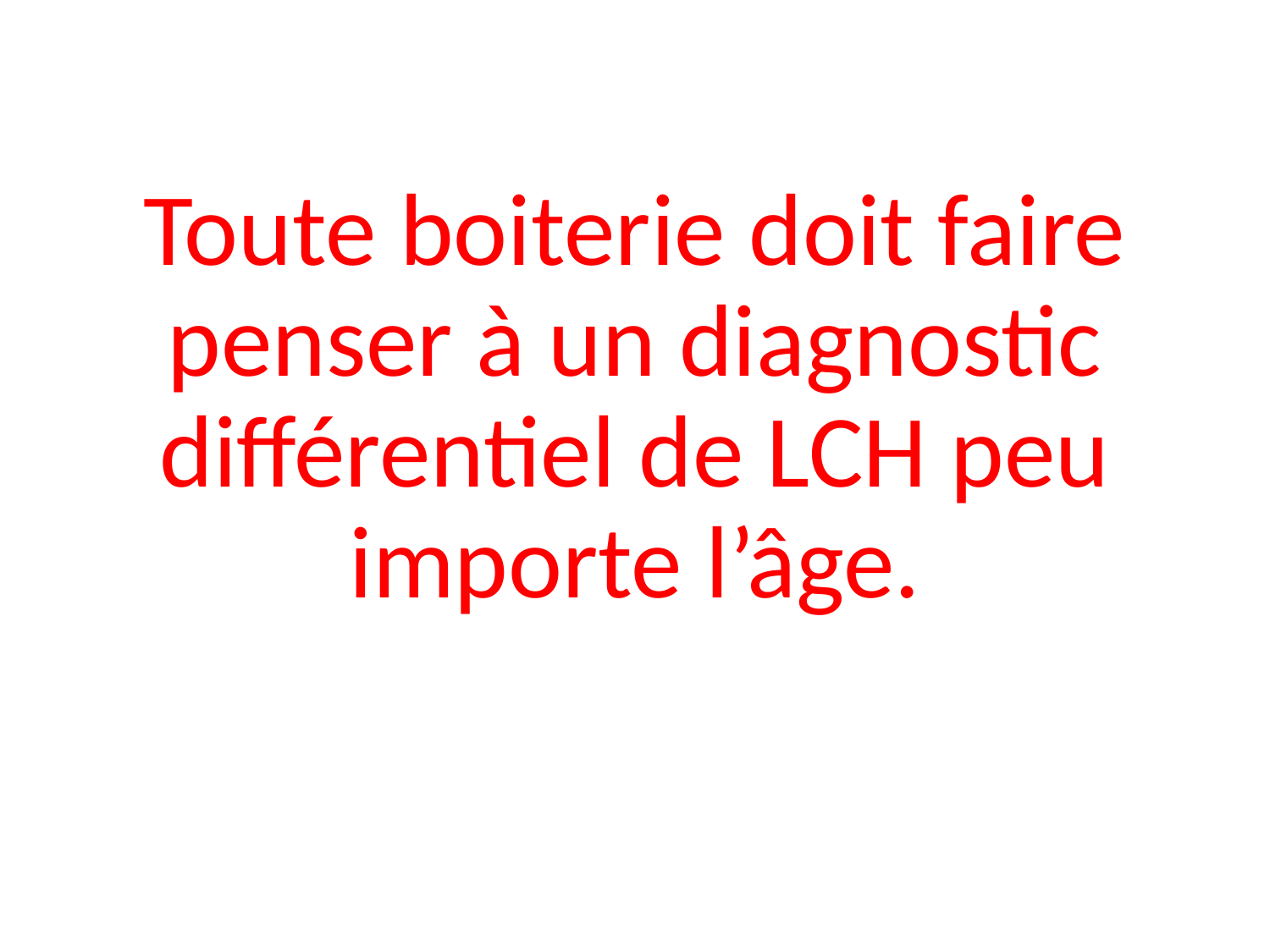

# Toute boiterie doit faire penser à un diagnostic différentiel de LCH peu importe l’âge.